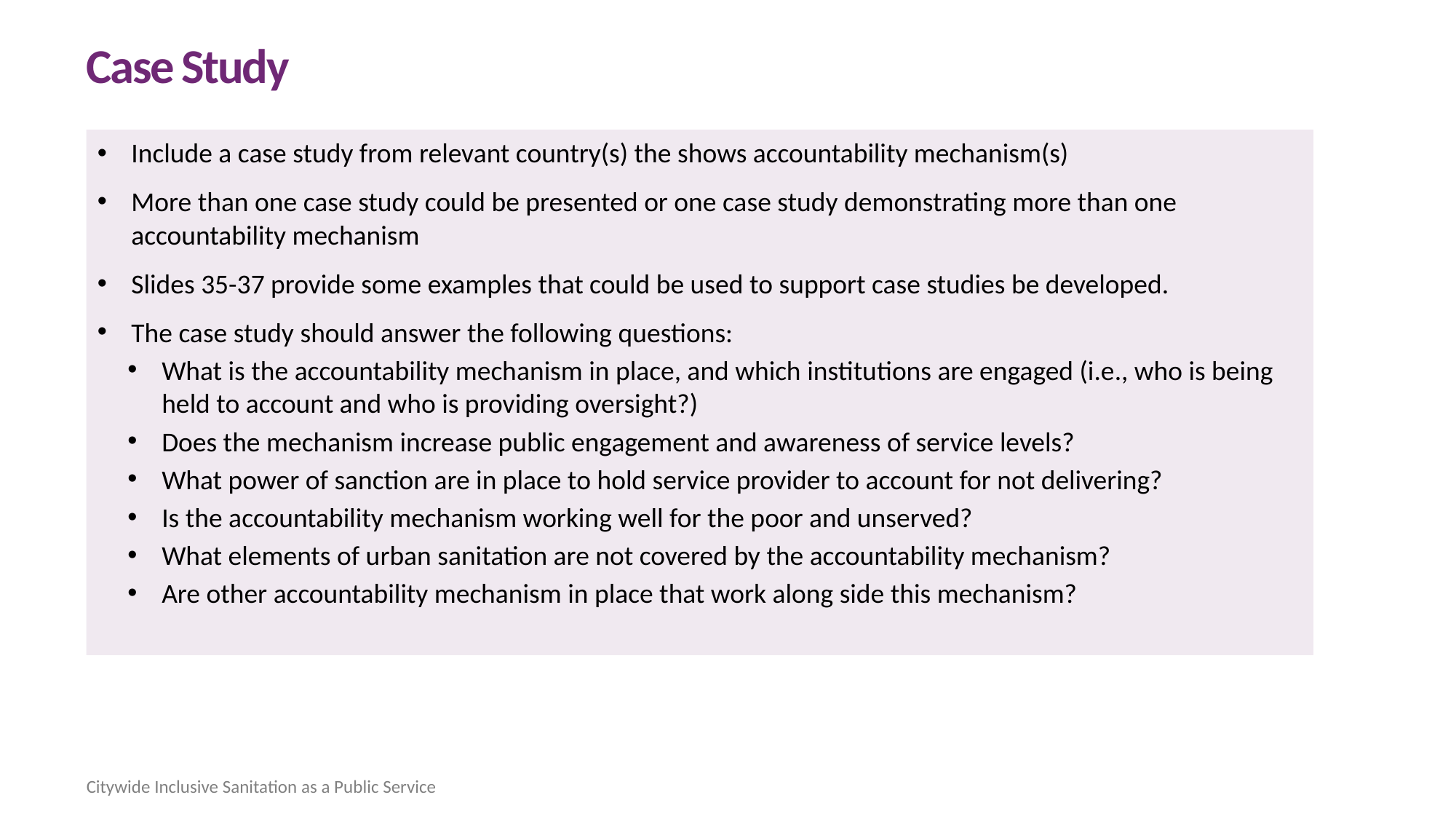

Case Study
Include a case study from relevant country(s) the shows accountability mechanism(s)
More than one case study could be presented or one case study demonstrating more than one accountability mechanism
Slides 35-37 provide some examples that could be used to support case studies be developed.
The case study should answer the following questions:
What is the accountability mechanism in place, and which institutions are engaged (i.e., who is being held to account and who is providing oversight?)
Does the mechanism increase public engagement and awareness of service levels?
What power of sanction are in place to hold service provider to account for not delivering?
Is the accountability mechanism working well for the poor and unserved?
What elements of urban sanitation are not covered by the accountability mechanism?
Are other accountability mechanism in place that work along side this mechanism?